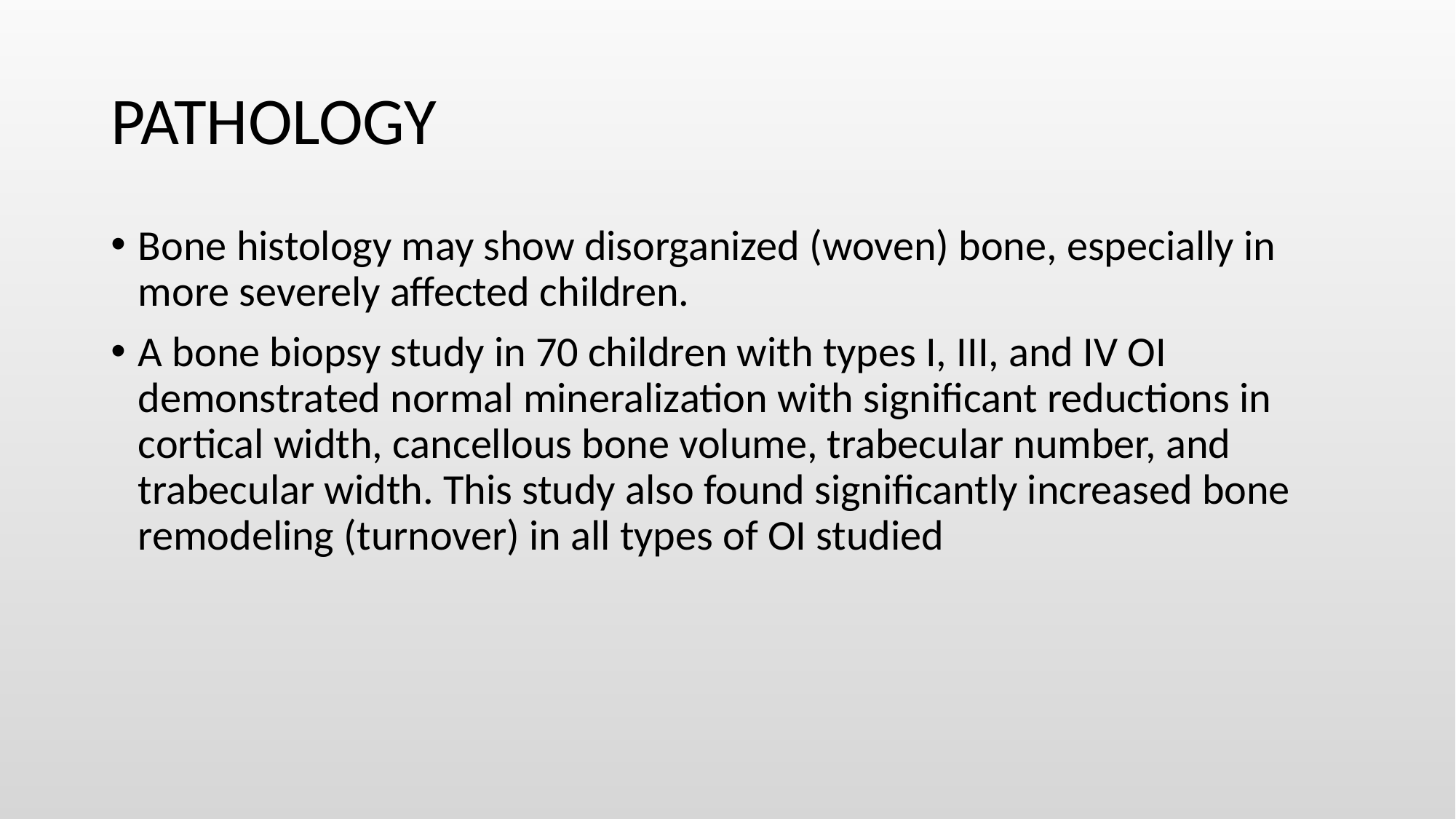

# PATHOLOGY
Bone histology may show disorganized (woven) bone, especially in more severely affected children.
A bone biopsy study in 70 children with types I, III, and IV OI demonstrated normal mineralization with significant reductions in cortical width, cancellous bone volume, trabecular number, and trabecular width. This study also found significantly increased bone remodeling (turnover) in all types of OI studied